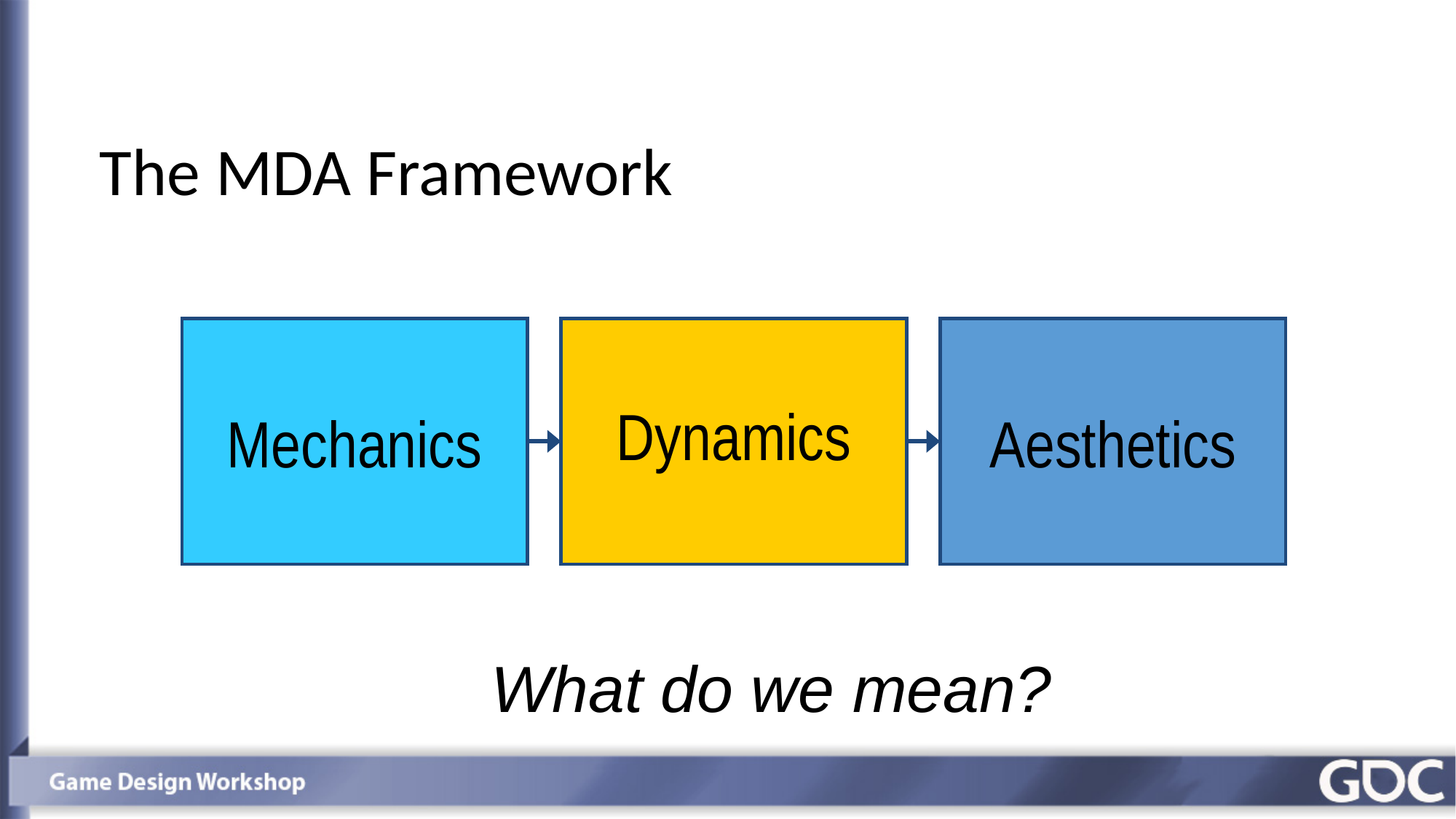

# The MDA Framework
Mechanics
Dynamics
Aesthetics
What do we mean?